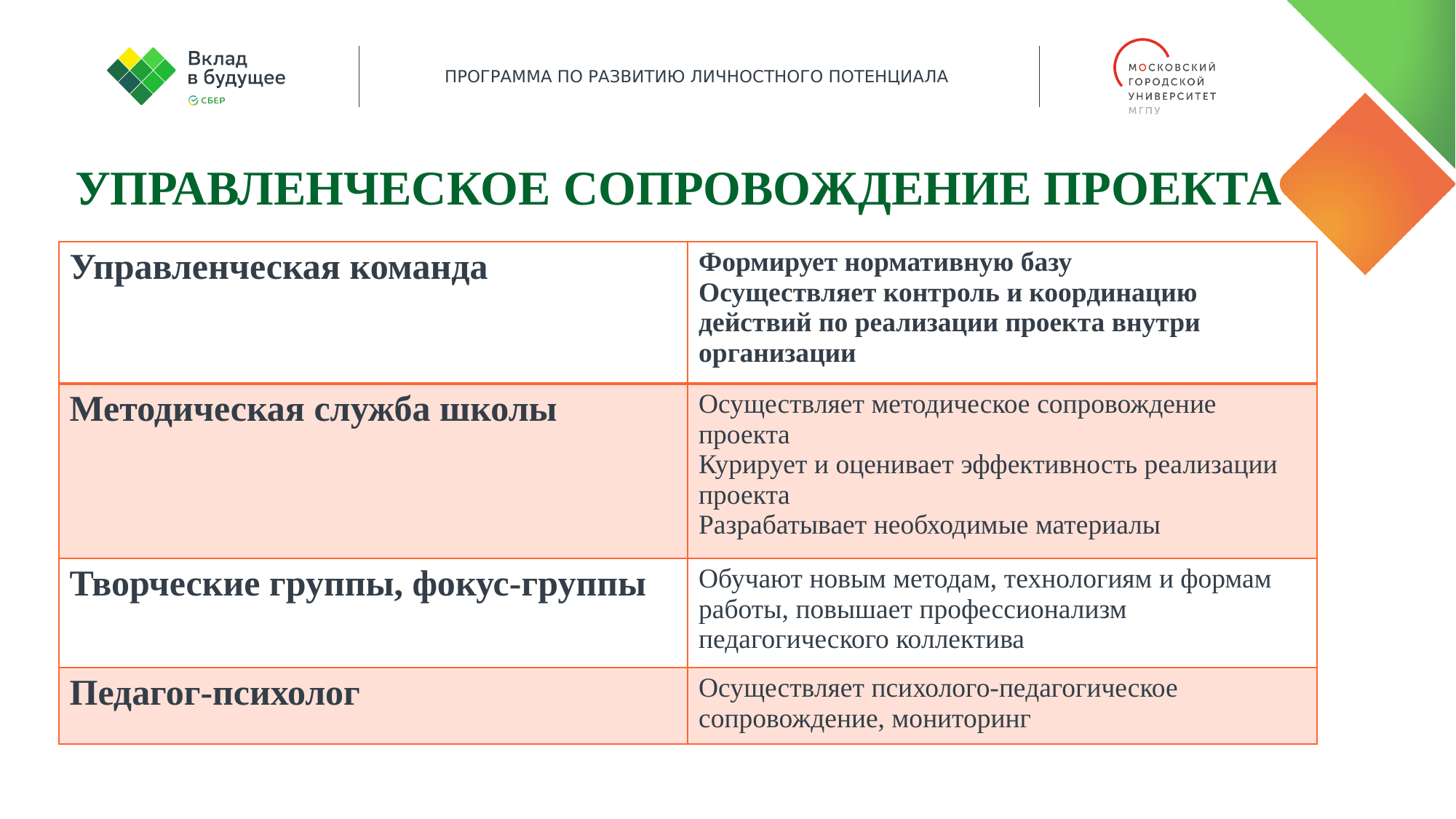

УПРАВЛЕНЧЕСКОЕ СОПРОВОЖДЕНИЕ ПРОЕКТА
| Управленческая команда | Формирует нормативную базу Осуществляет контроль и координацию действий по реализации проекта внутри организации |
| --- | --- |
| Методическая служба школы | Осуществляет методическое сопровождение проекта Курирует и оценивает эффективность реализации проекта Разрабатывает необходимые материалы |
| Творческие группы, фокус-группы | Обучают новым методам, технологиям и формам работы, повышает профессионализм педагогического коллектива |
| Педагог-психолог | Осуществляет психолого-педагогическое сопровождение, мониторинг |